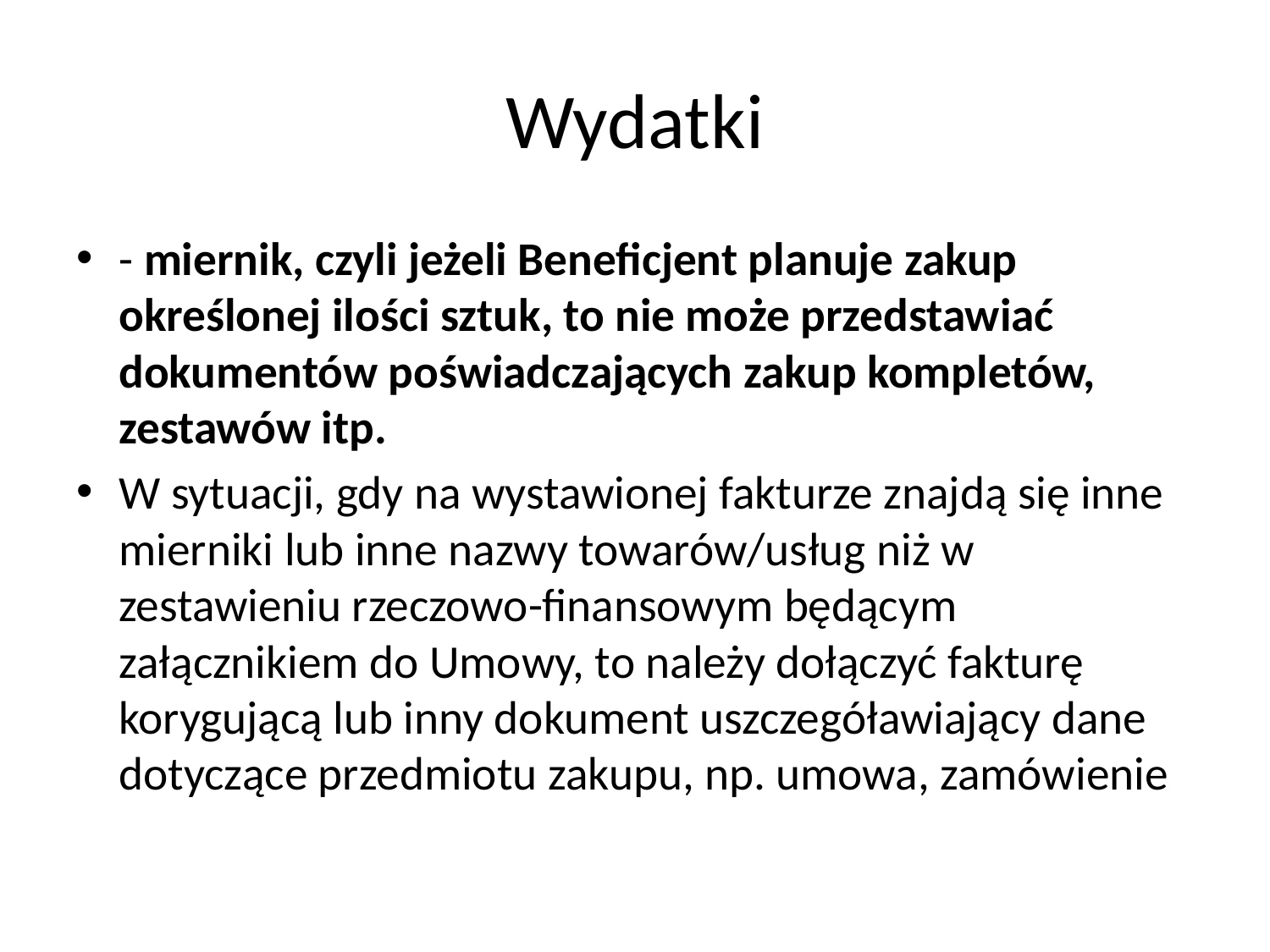

# Wydatki
- miernik, czyli jeżeli Beneficjent planuje zakup określonej ilości sztuk, to nie może przedstawiać dokumentów poświadczających zakup kompletów, zestawów itp.
W sytuacji, gdy na wystawionej fakturze znajdą się inne mierniki lub inne nazwy towarów/usług niż w zestawieniu rzeczowo-finansowym będącym załącznikiem do Umowy, to należy dołączyć fakturę korygującą lub inny dokument uszczegóławiający dane dotyczące przedmiotu zakupu, np. umowa, zamówienie